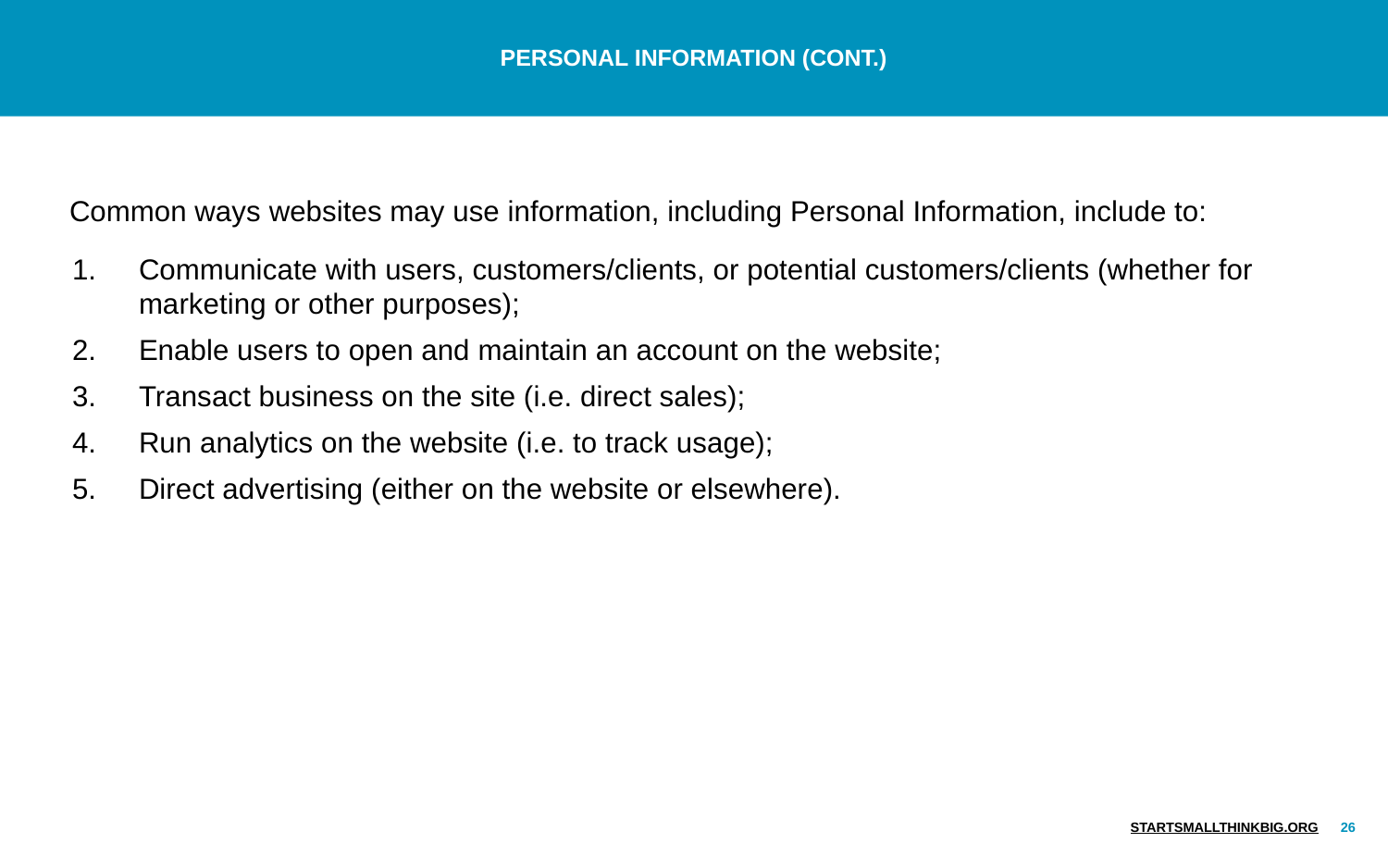

PERSONAL INFORMATION (CONT.)
# Common ways websites may use information, including Personal Information, include to:
Communicate with users, customers/clients, or potential customers/clients (whether for marketing or other purposes);
Enable users to open and maintain an account on the website;
Transact business on the site (i.e. direct sales);
Run analytics on the website (i.e. to track usage);
Direct advertising (either on the website or elsewhere).
26